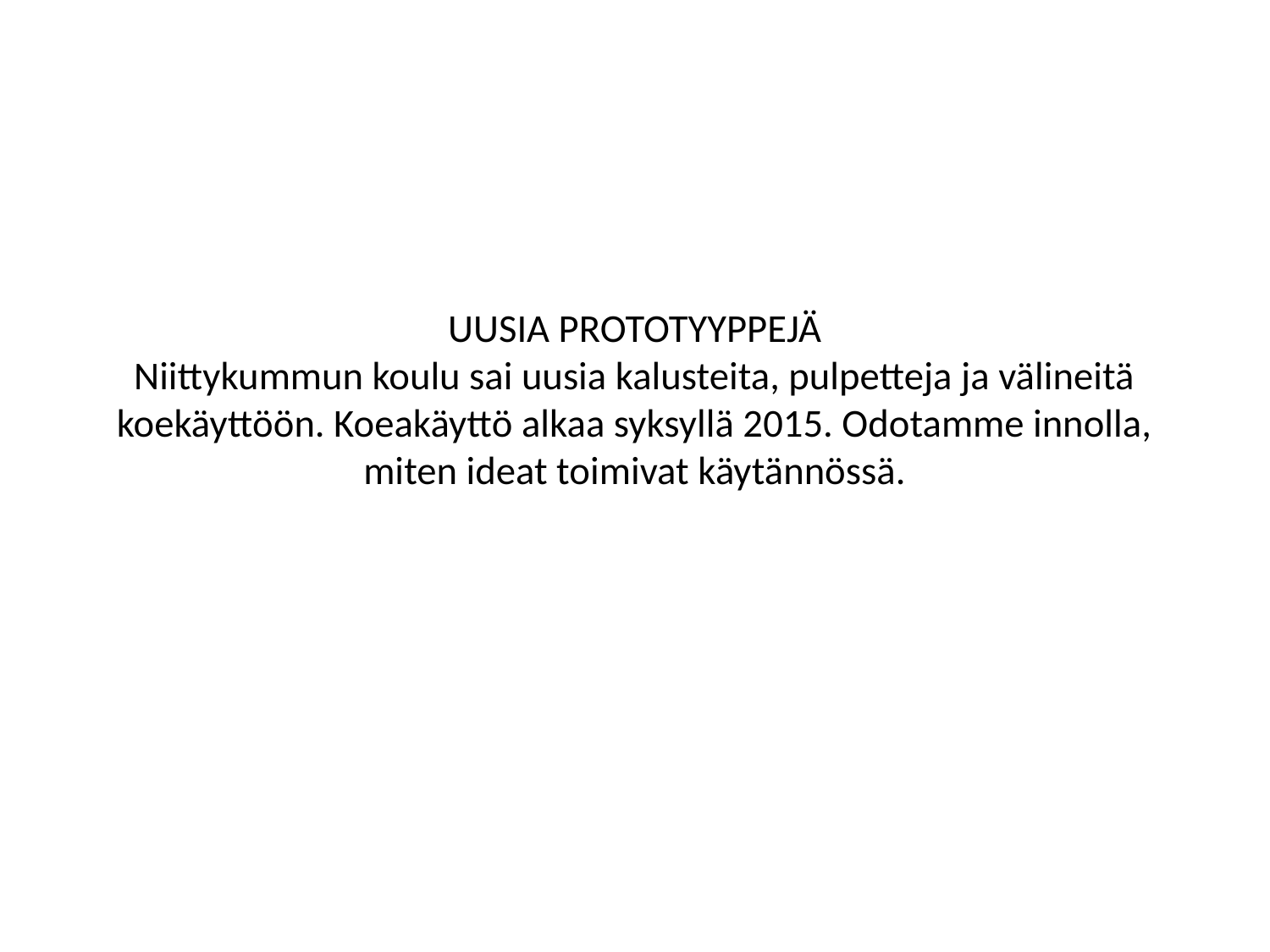

# UUSIA PROTOTYYPPEJÄ Niittykummun koulu sai uusia kalusteita, pulpetteja ja välineitä koekäyttöön. Koeakäyttö alkaa syksyllä 2015. Odotamme innolla, miten ideat toimivat käytännössä.